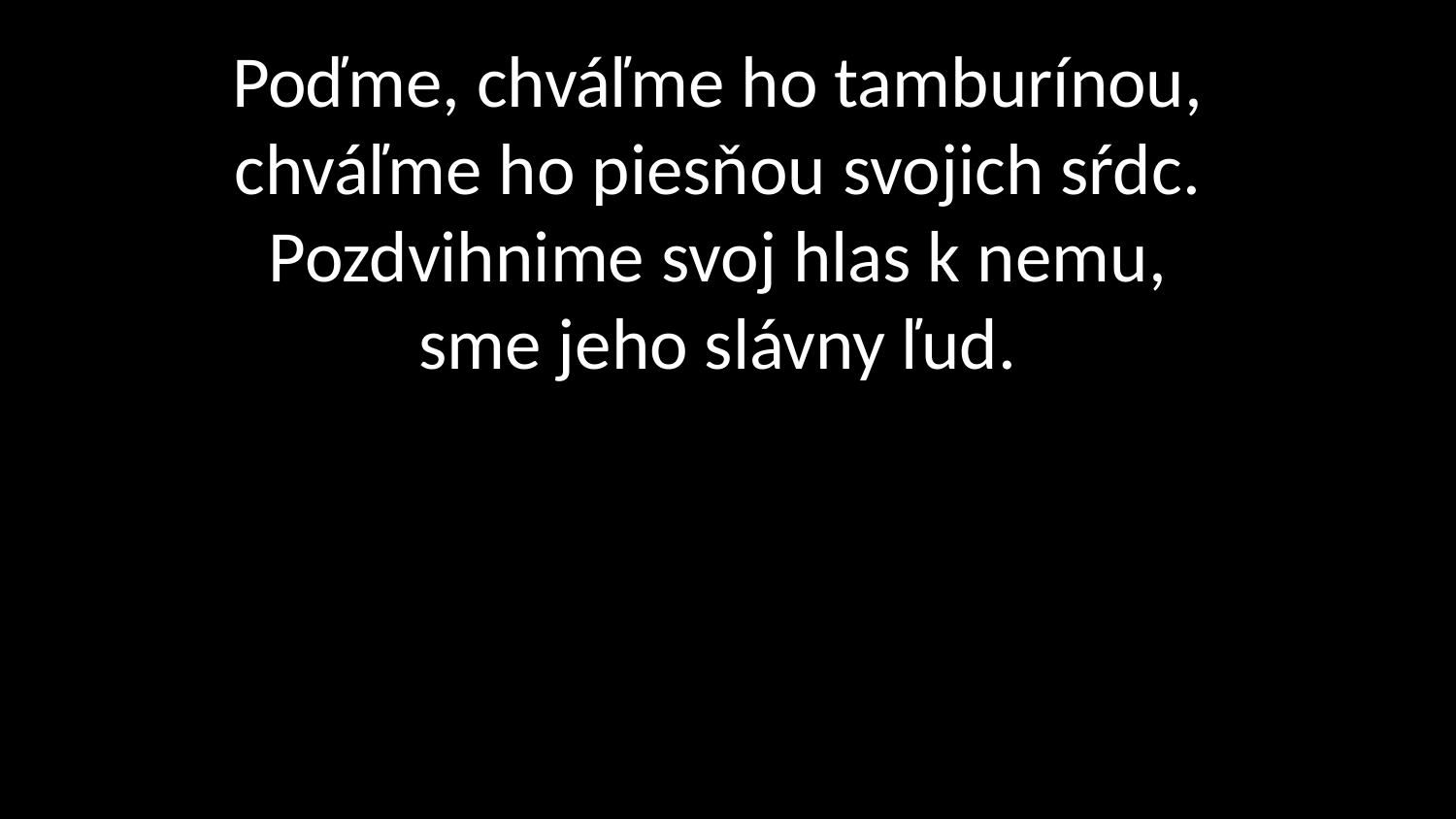

# Poďme, chváľme ho tamburínou, chváľme ho piesňou svojich sŕdc. Pozdvihnime svoj hlas k nemu, sme jeho slávny ľud.